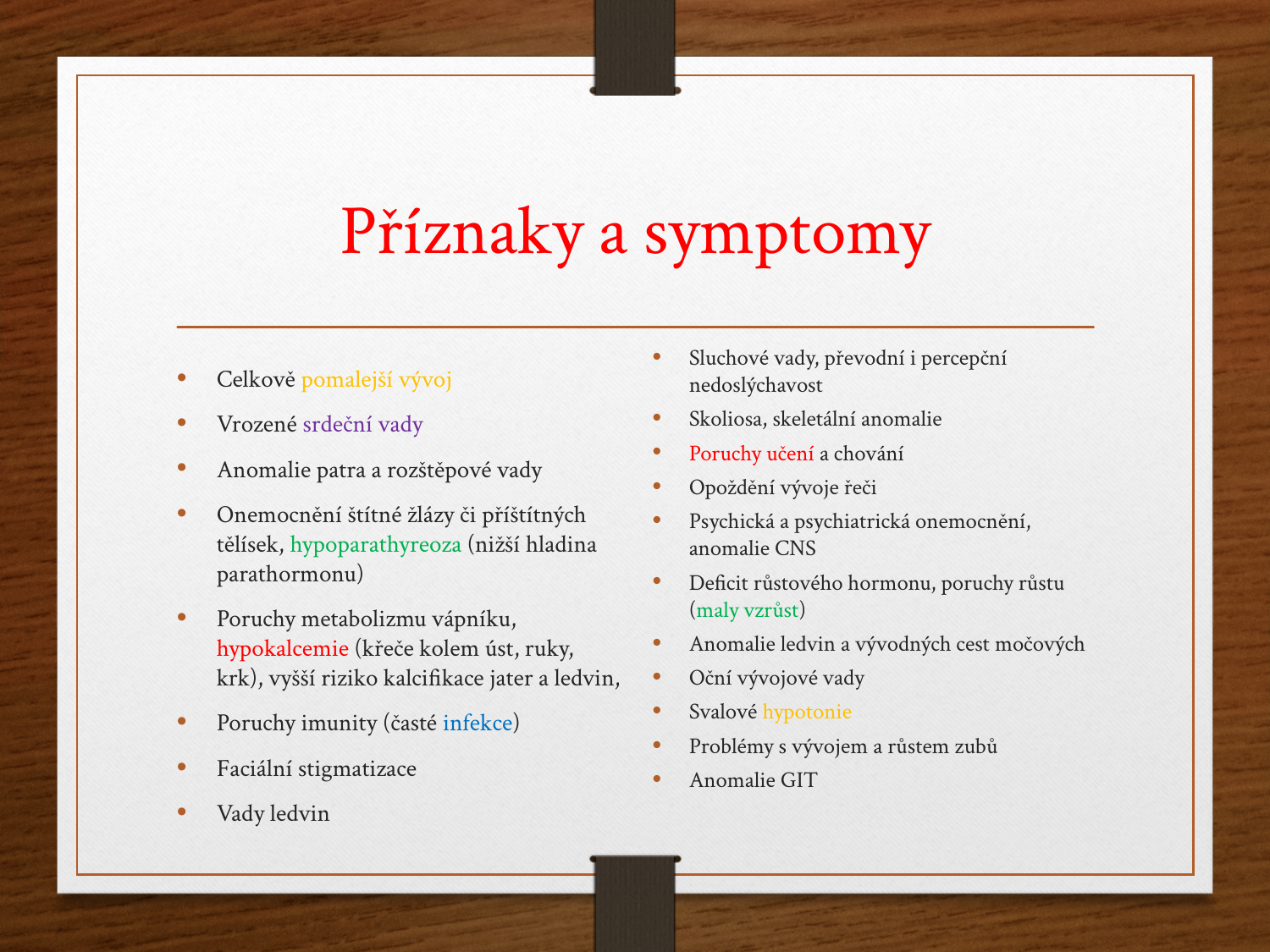

# Příznaky a symptomy
Sluchové vady, převodní i percepční nedoslýchavost
Skoliosa, skeletální anomalie
Poruchy učení a chování
Opoždění vývoje řeči
Psychická a psychiatrická onemocnění, anomalie CNS
Deficit růstového hormonu, poruchy růstu (maly vzrůst)
Anomalie ledvin a vývodných cest močových
Oční vývojové vady
Svalové hypotonie
Problémy s vývojem a růstem zubů
Anomalie GIT

Celkově pomalejší vývoj
Vrozené srdeční vady
Anomalie patra a rozštěpové vady
Onemocnění štítné žlázy či příštítných tělísek, hypoparathyreoza (nižší hladina parathormonu)
Poruchy metabolizmu vápníku, hypokalcemie (křeče kolem úst, ruky, krk), vyšší riziko kalcifikace jater a ledvin,
Poruchy imunity (časté infekce)
Faciální stigmatizace
Vady ledvin